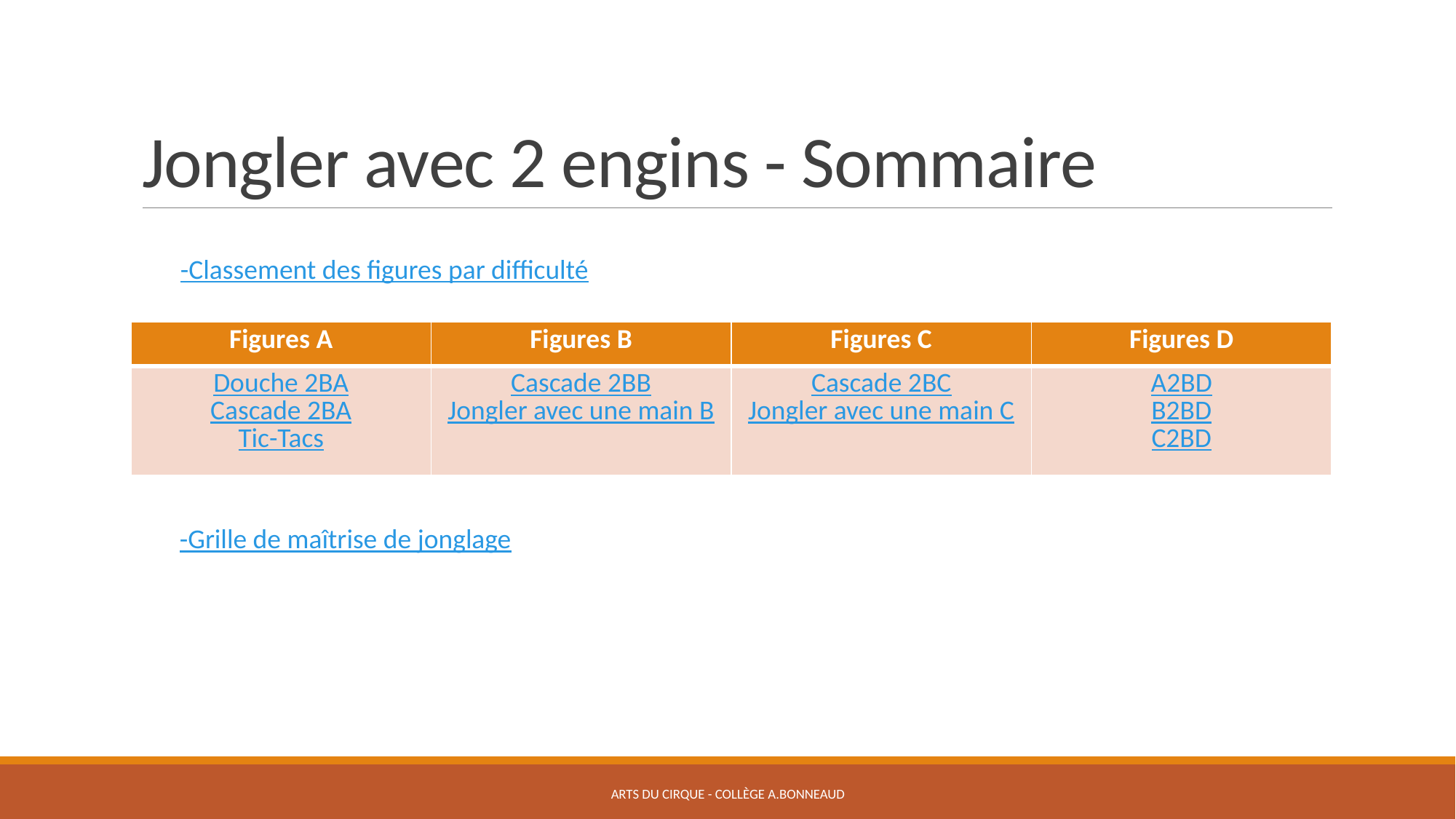

# Jongler avec 2 engins - Sommaire
-Classement des figures par difficulté
| Figures A | Figures B | Figures C | Figures D |
| --- | --- | --- | --- |
| Douche 2BA Cascade 2BA Tic-Tacs | Cascade 2BB Jongler avec une main B | Cascade 2BC Jongler avec une main C | A2BD B2BD C2BD |
-Grille de maîtrise de jonglage
Arts du Cirque - Collège A.Bonneaud